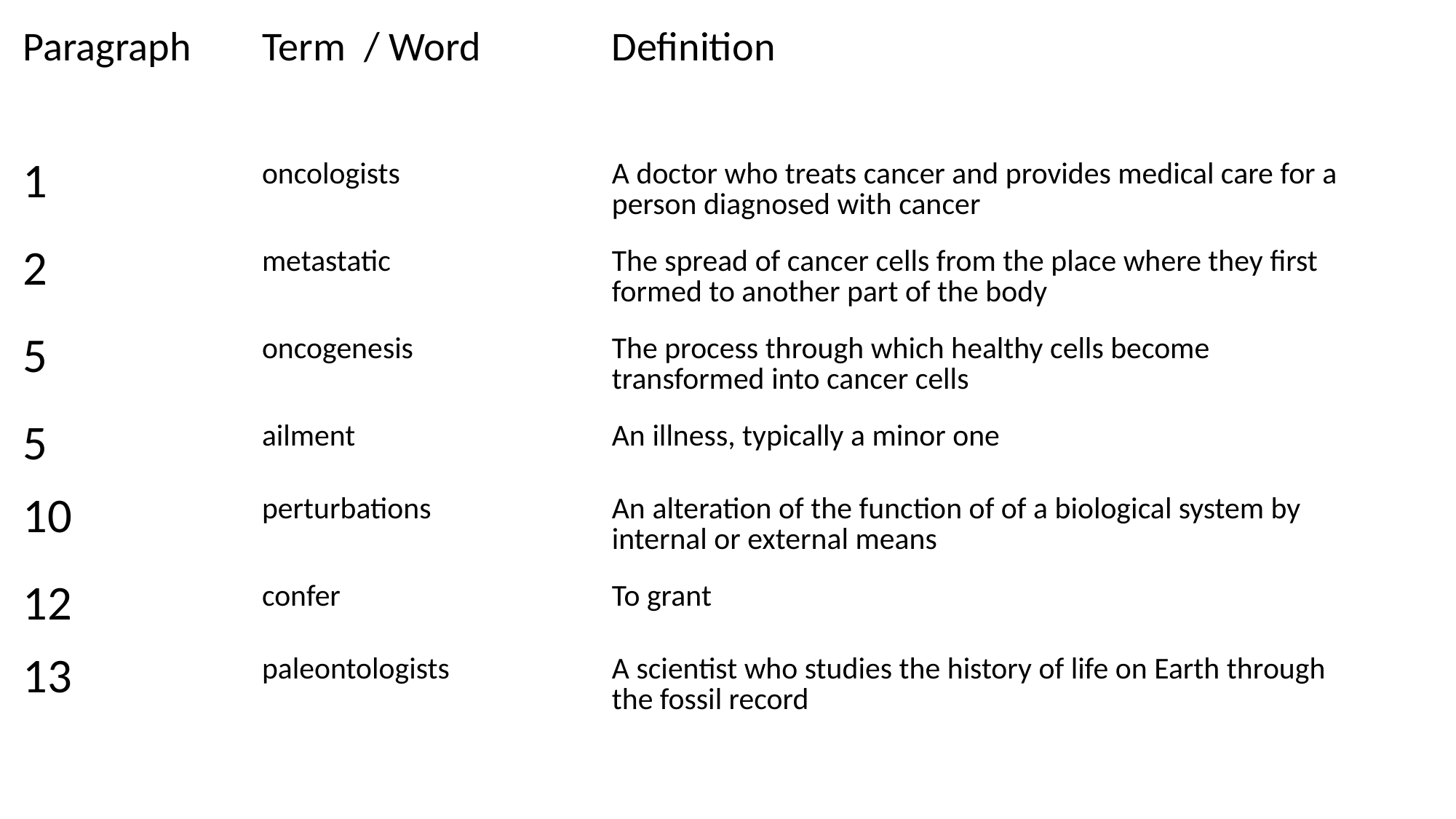

| Paragraph | Term / Word | Definition |
| --- | --- | --- |
| 1 | oncologists | A doctor who treats cancer and provides medical care for a person diagnosed with cancer |
| 2 | metastatic | The spread of cancer cells from the place where they first formed to another part of the body |
| 5 | oncogenesis | The process through which healthy cells become transformed into cancer cells |
| 5 | ailment | An illness, typically a minor one |
| 10 | perturbations | An alteration of the function of of a biological system by internal or external means |
| 12 | confer | To grant |
| 13 | paleontologists | A scientist who studies the history of life on Earth through the fossil record |